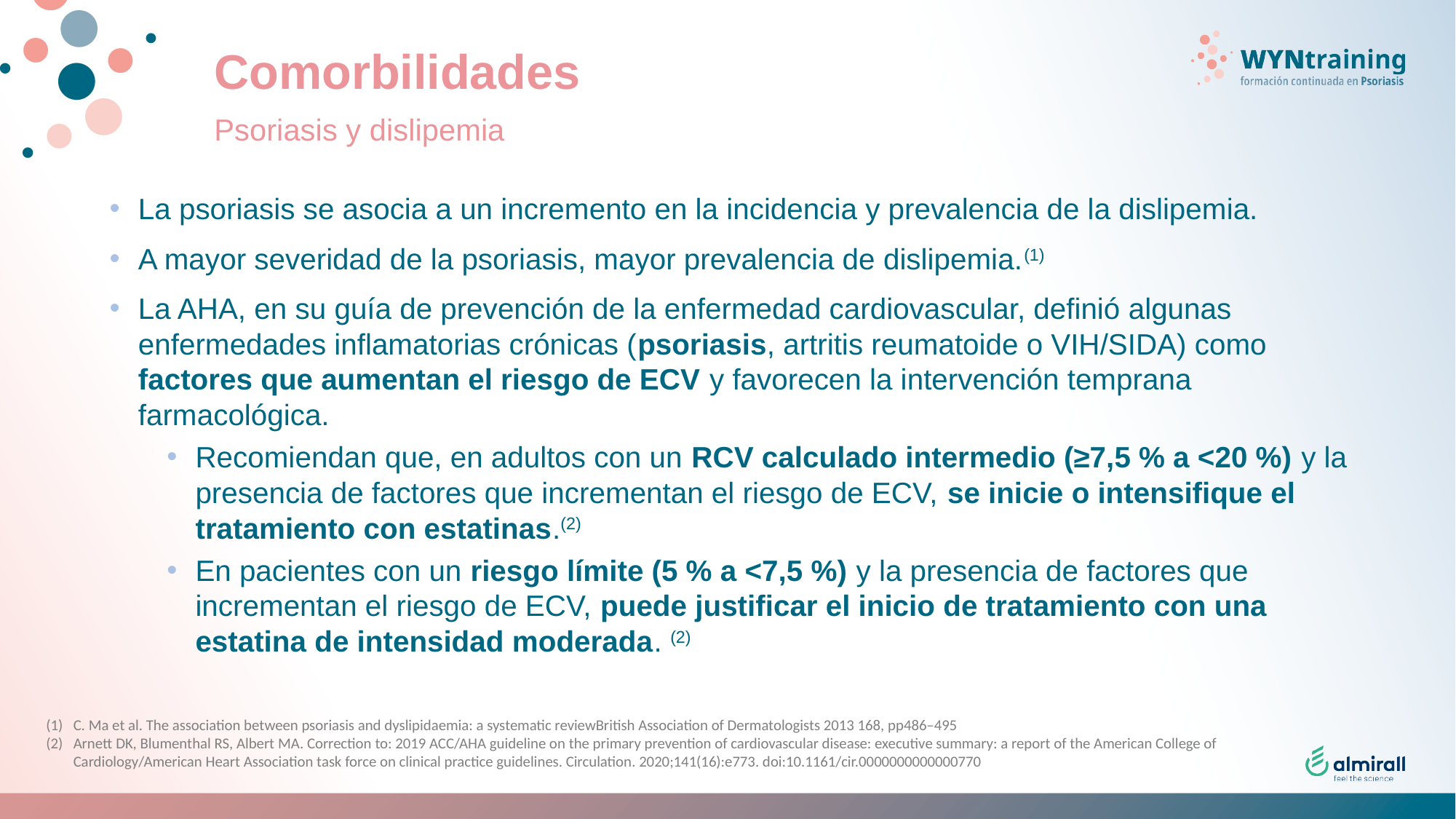

# Comorbilidades
Psoriasis y dislipemia

La psoriasis se asocia a un incremento en la incidencia y prevalencia de la dislipemia.
A mayor severidad de la psoriasis, mayor prevalencia de dislipemia.(1)
La AHA, en su guía de prevención de la enfermedad cardiovascular, definió algunas enfermedades inflamatorias crónicas (psoriasis, artritis reumatoide o VIH/SIDA) como factores que aumentan el riesgo de ECV y favorecen la intervención temprana farmacológica.
Recomiendan que, en adultos con un RCV calculado intermedio (≥7,5 % a <20 %) y la presencia de factores que incrementan el riesgo de ECV, se inicie o intensifique el tratamiento con estatinas.(2)
En pacientes con un riesgo límite (5 % a <7,5 %) y la presencia de factores que incrementan el riesgo de ECV, puede justificar el inicio de tratamiento con una estatina de intensidad moderada. (2)
C. Ma et al. The association between psoriasis and dyslipidaemia: a systematic reviewBritish Association of Dermatologists 2013 168, pp486–495
Arnett DK, Blumenthal RS, Albert MA. Correction to: 2019 ACC/AHA guideline on the primary prevention of cardiovascular disease: executive summary: a report of the American College of Cardiology/American Heart Association task force on clinical practice guidelines. Circulation. 2020;141(16):e773. doi:10.1161/cir.0000000000000770